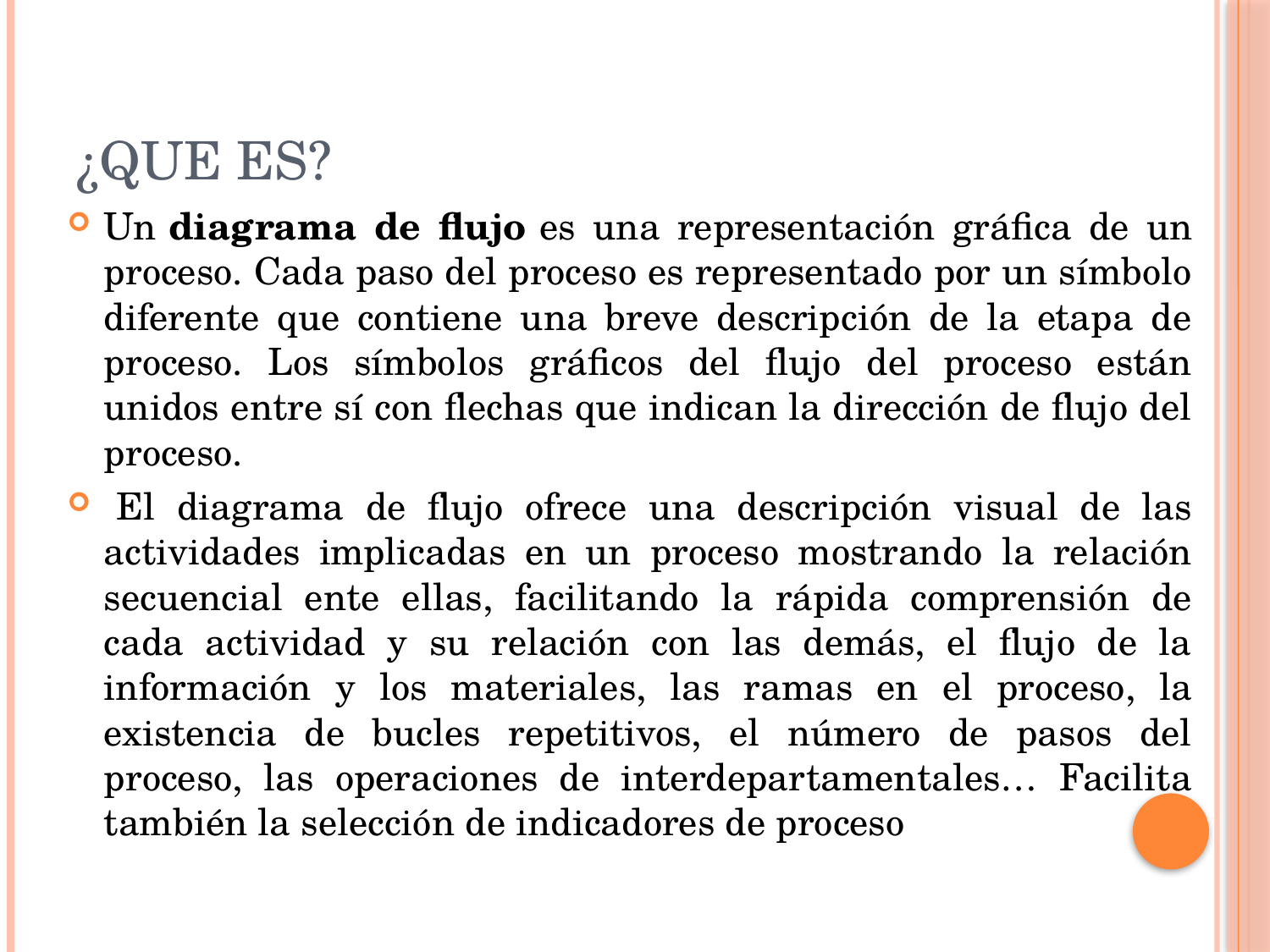

# ¿QUE ES?
Un diagrama de flujo es una representación gráfica de un proceso. Cada paso del proceso es representado por un símbolo diferente que contiene una breve descripción de la etapa de proceso. Los símbolos gráficos del flujo del proceso están unidos entre sí con flechas que indican la dirección de flujo del proceso.
 El diagrama de flujo ofrece una descripción visual de las actividades implicadas en un proceso mostrando la relación secuencial ente ellas, facilitando la rápida comprensión de cada actividad y su relación con las demás, el flujo de la información y los materiales, las ramas en el proceso, la existencia de bucles repetitivos, el número de pasos del proceso, las operaciones de interdepartamentales… Facilita también la selección de indicadores de proceso